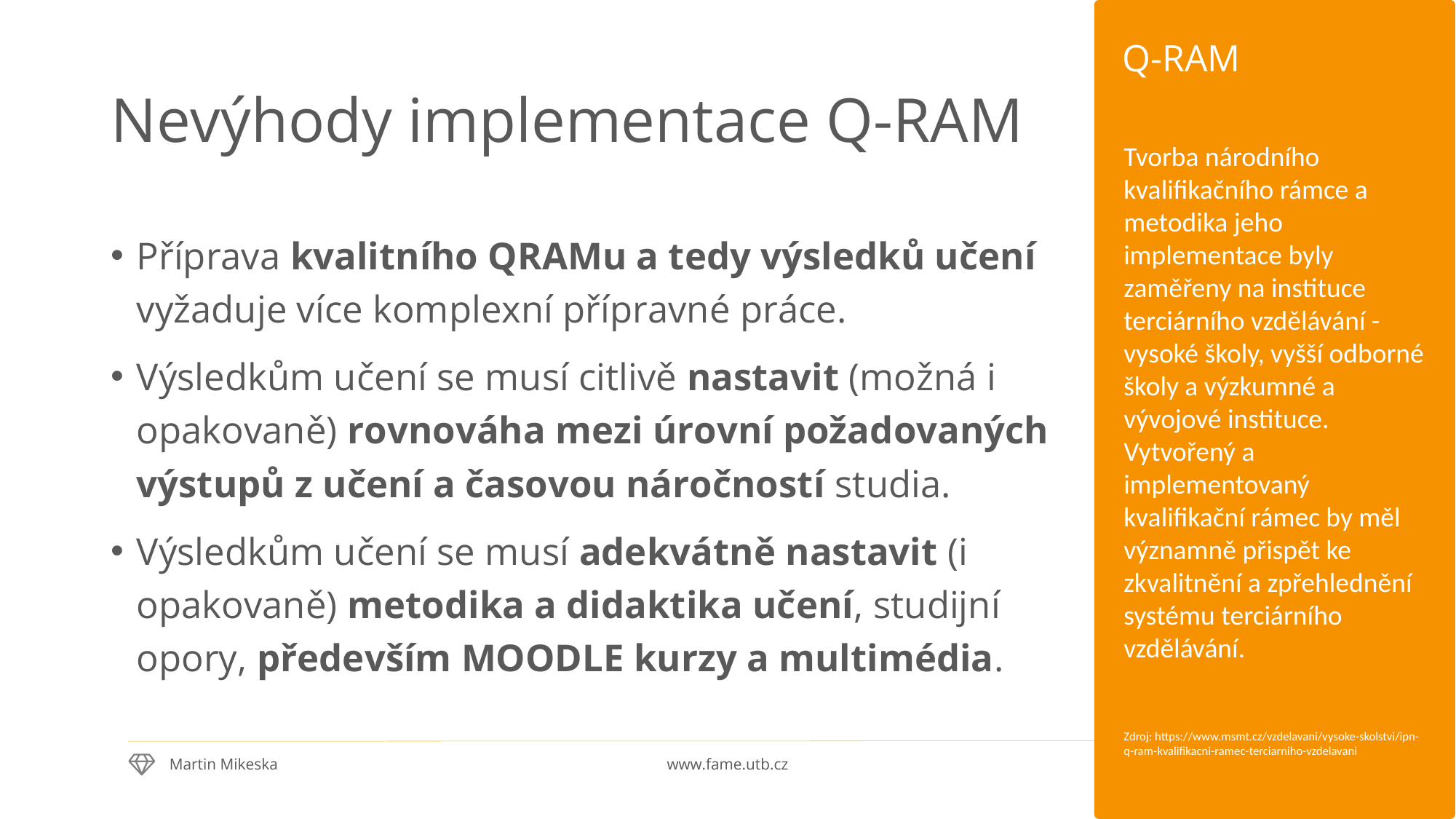

Q-RAM
# Nevýhody implementace Q-RAM
Tvorba národního kvalifikačního rámce a metodika jeho implementace byly zaměřeny na instituce terciárního vzdělávání - vysoké školy, vyšší odborné školy a výzkumné a vývojové instituce.
Vytvořený a implementovaný kvalifikační rámec by měl významně přispět ke zkvalitnění a zpřehlednění systému terciárního vzdělávání.

Zdroj: https://www.msmt.cz/vzdelavani/vysoke-skolstvi/ipn-q-ram-kvalifikacni-ramec-terciarniho-vzdelavani

Příprava kvalitního QRAMu a tedy výsledků učení vyžaduje více komplexní přípravné práce.
Výsledkům učení se musí citlivě nastavit (možná i opakovaně) rovnováha mezi úrovní požadovaných výstupů z učení a časovou náročností studia.
Výsledkům učení se musí adekvátně nastavit (i opakovaně) metodika a didaktika učení, studijní opory, především MOODLE kurzy a multimédia.
8